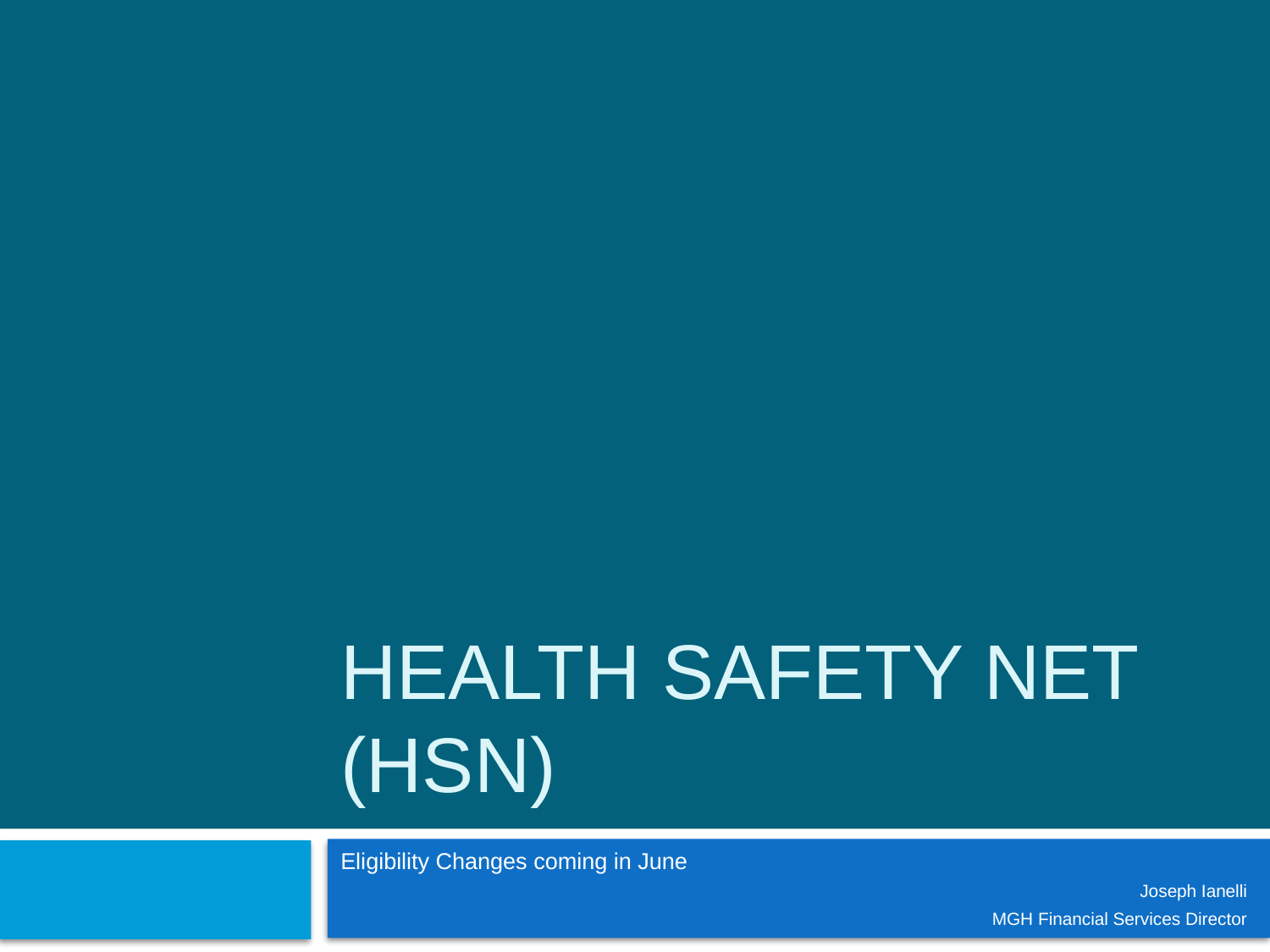

# Health Safety Net (HSN)
Eligibility Changes coming in June
Joseph Ianelli
MGH Financial Services Director